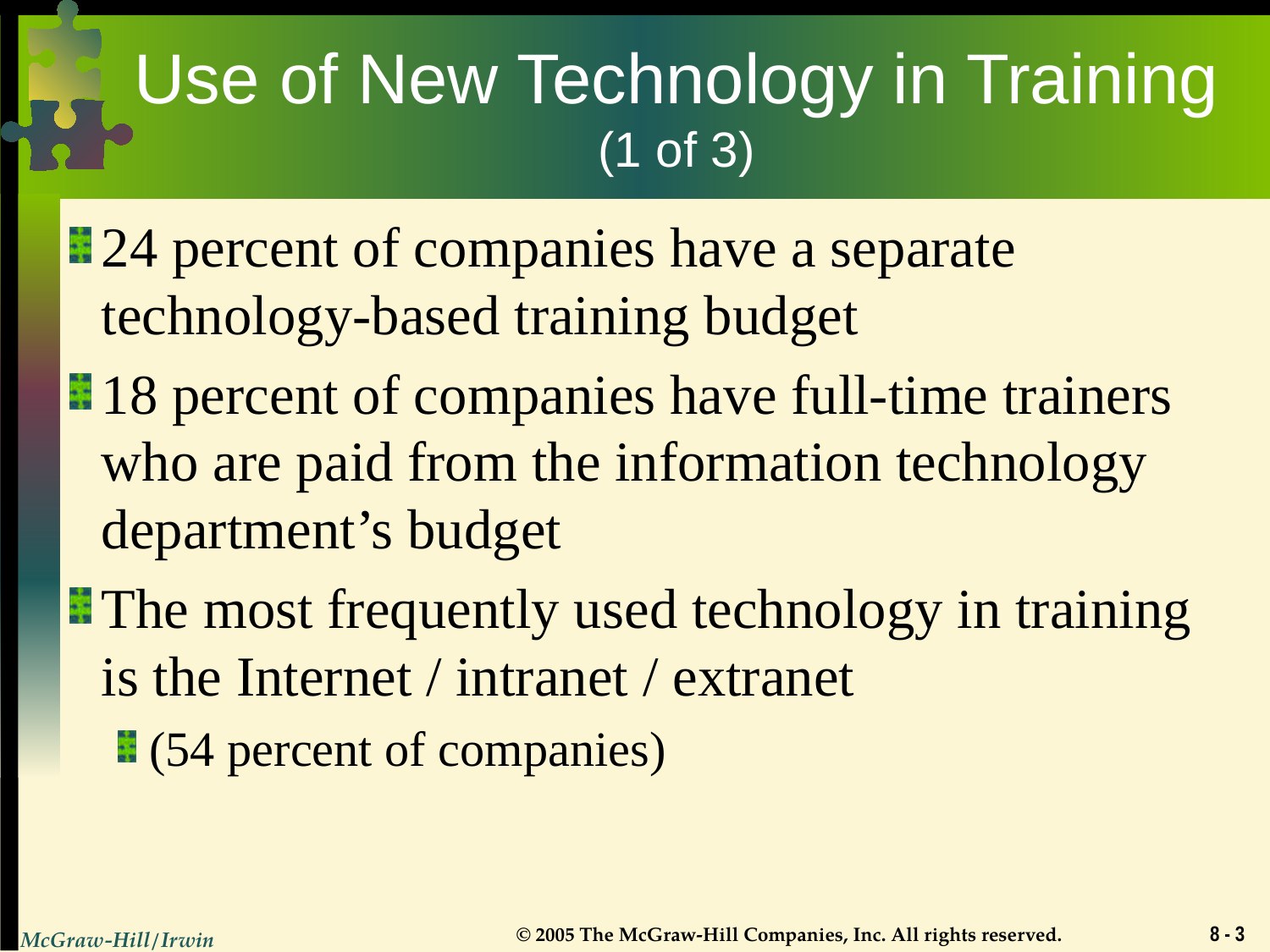

# Use of New Technology in Training (1 of 3)
24 percent of companies have a separate technology-based training budget
18 percent of companies have full-time trainers who are paid from the information technology department’s budget
The most frequently used technology in training is the Internet / intranet / extranet
(54 percent of companies)